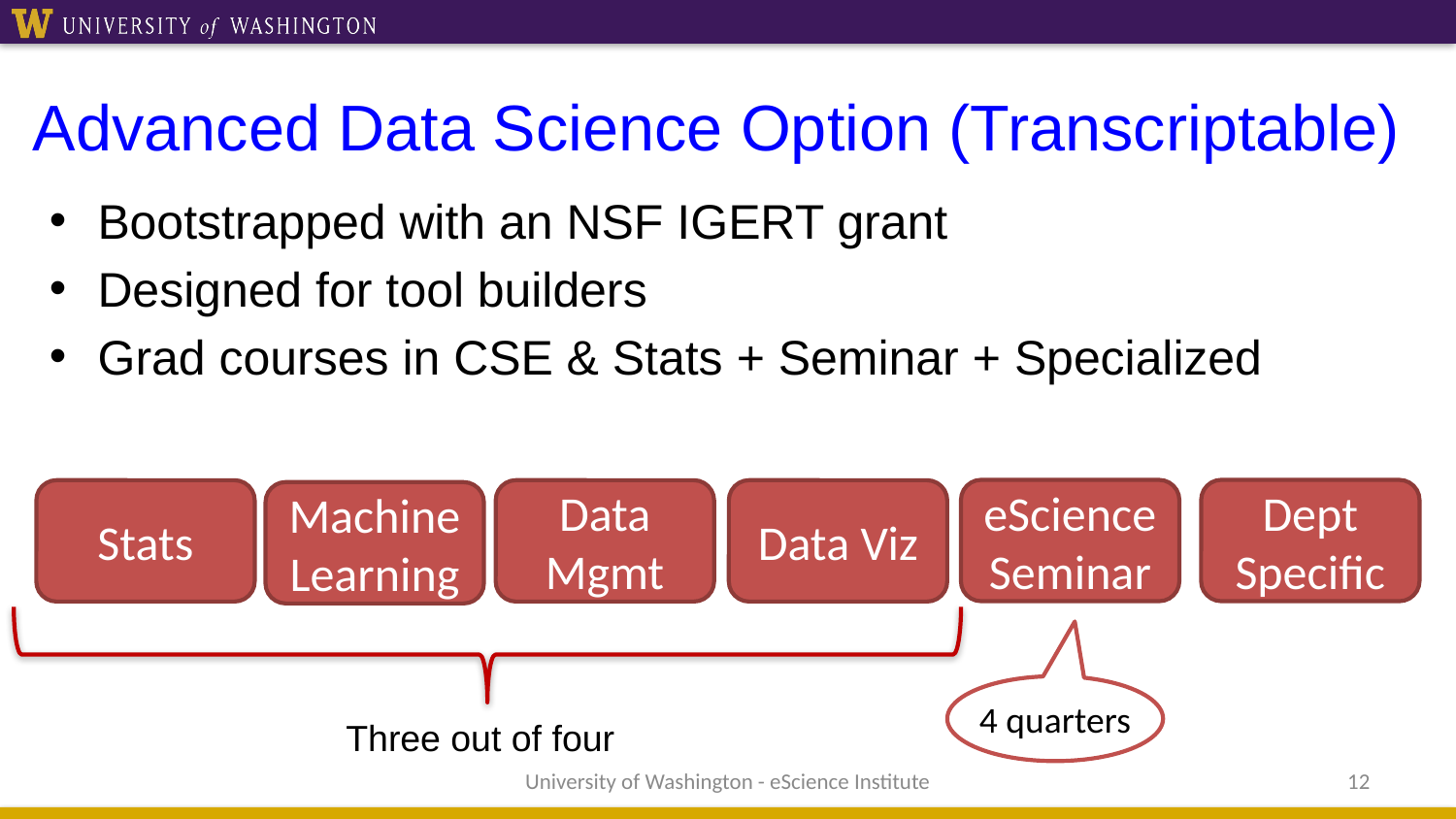

# Advanced Data Science Option (Transcriptable)

Bootstrapped with an NSF IGERT grant
Designed for tool builders
Grad courses in CSE & Stats + Seminar + Specialized
eScience Seminar
Dept Specific
Stats
Data Mgmt
Data Viz
Machine Learning
4 quarters
Three out of four
University of Washington - eScience Institute
12